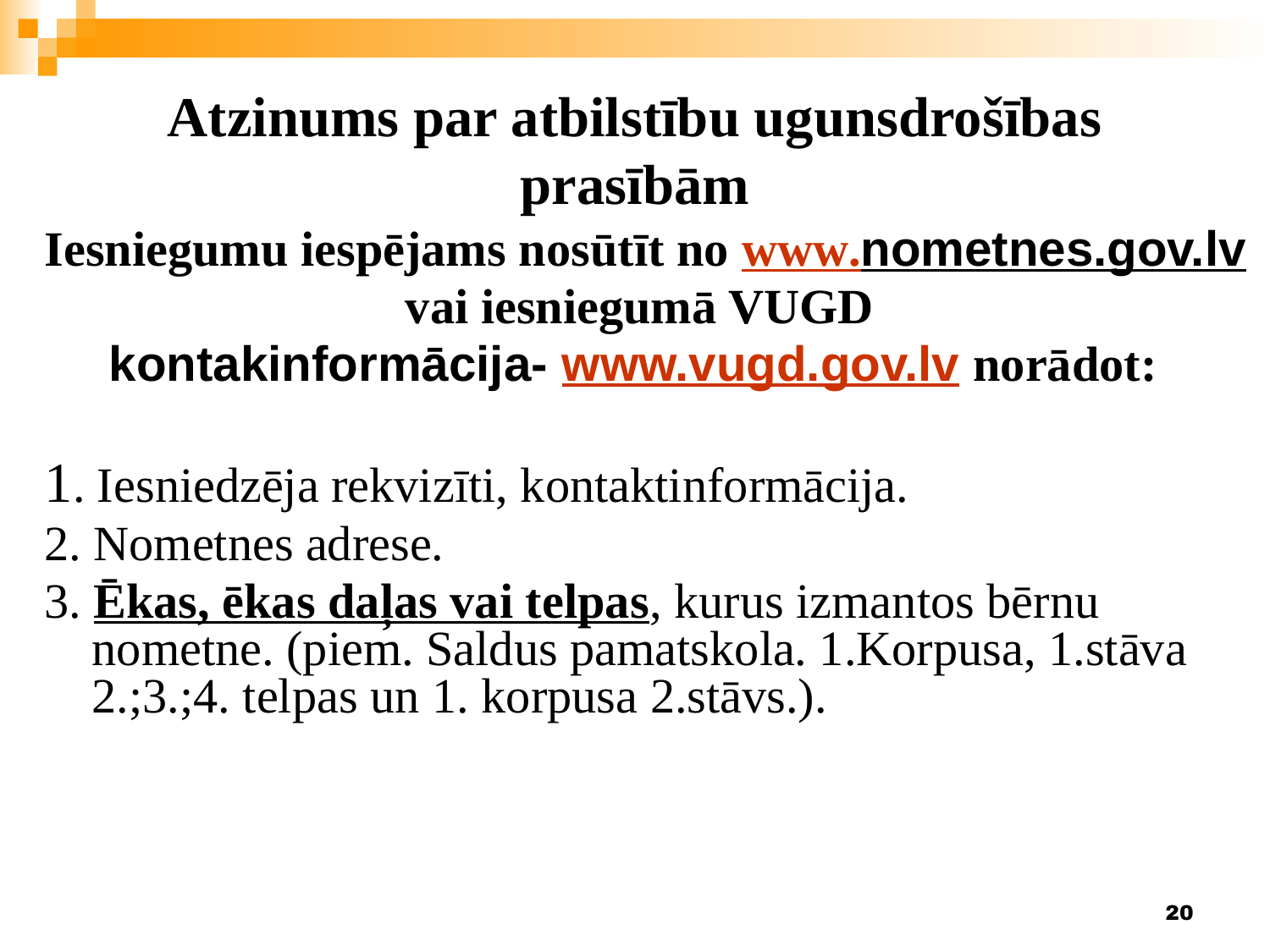

# Atzinums par atbilstību ugunsdrošības prasībām
Iesniegumu iespējams nosūtīt no www.nometnes.gov.lv
vai iesniegumā VUGD
kontakinformācija- www.vugd.gov.lv norādot:

1. Iesniedzēja rekvizīti, kontaktinformācija.
2. Nometnes adrese.
3. Ēkas, ēkas daļas vai telpas, kurus izmantos bērnu nometne. (piem. Saldus pamatskola. 1.Korpusa, 1.stāva 2.;3.;4. telpas un 1. korpusa 2.stāvs.).

20